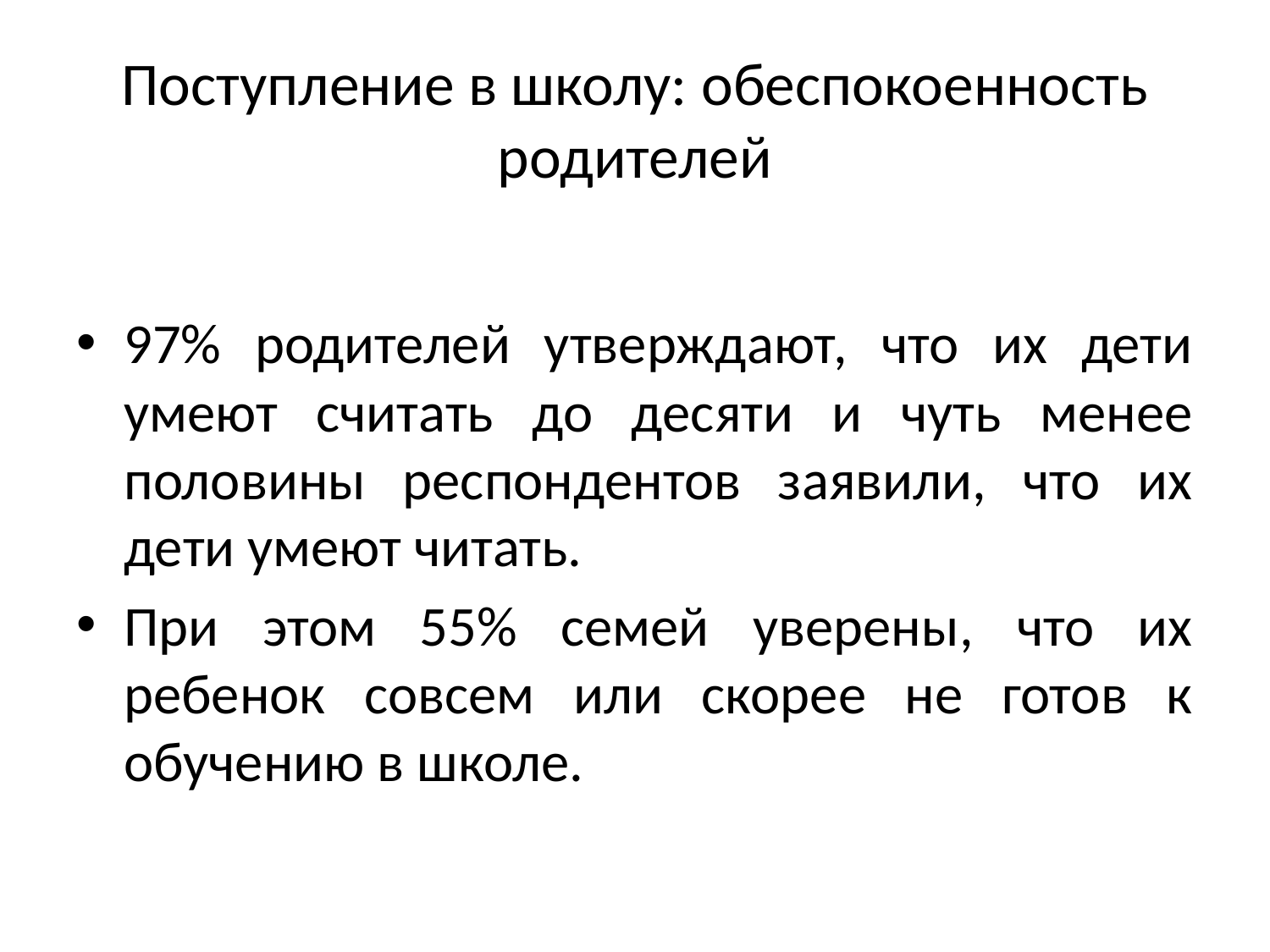

# Поступление в школу: обеспокоенность родителей

97% родителей утверждают, что их дети умеют считать до десяти и чуть менее половины респондентов заявили, что их дети умеют читать.
При этом 55% семей уверены, что их ребенок совсем или скорее не готов к обучению в школе.